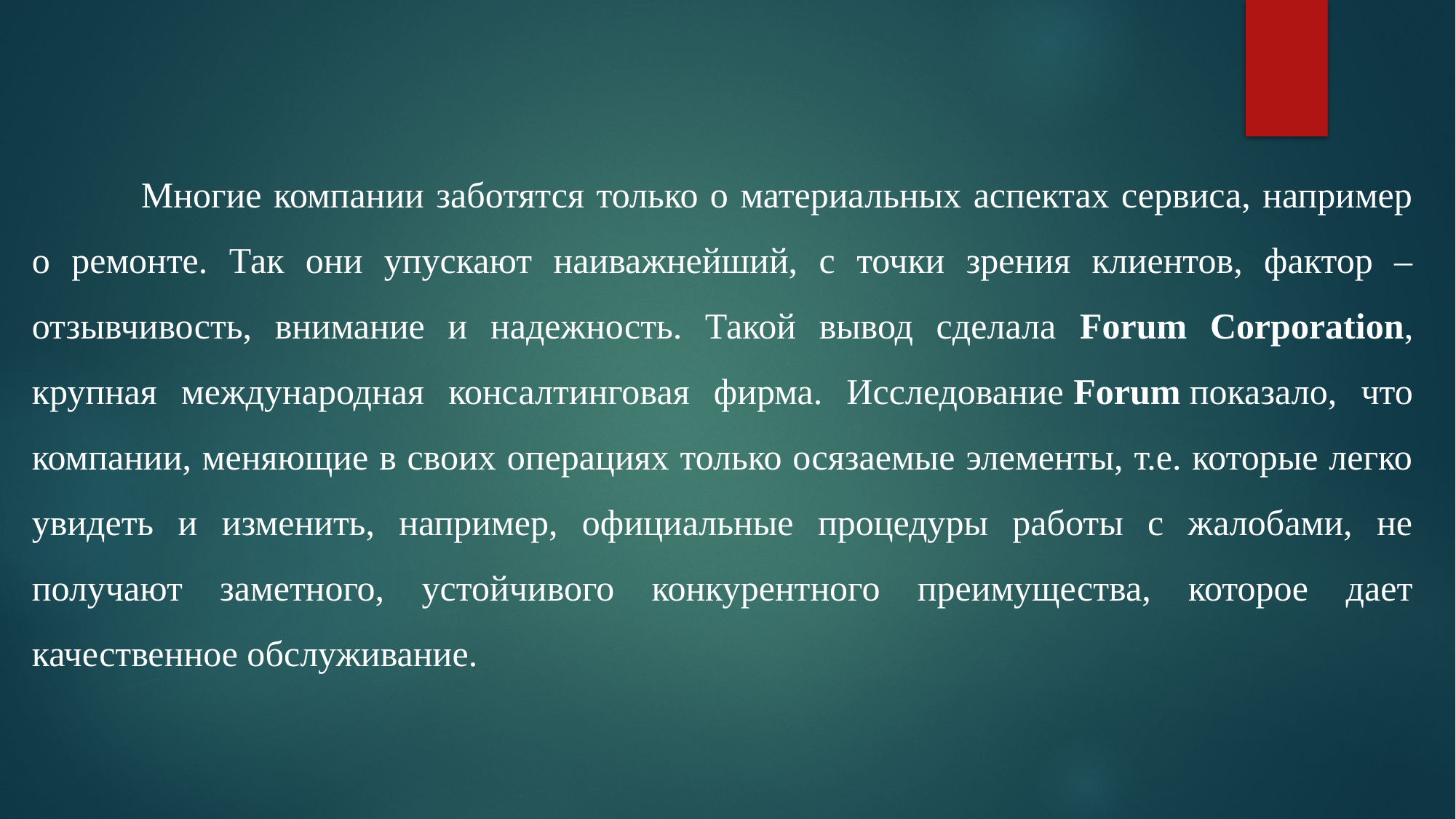

Многие компании заботятся только о материальных аспектах сервиса, например о ремонте. Так они упускают наиважнейший, с точки зрения клиентов, фактор – отзывчивость, внимание и надежность. Такой вывод сделала Forum Corporation, крупная международная консалтинговая фирма. Исследование Forum показало, что компании, меняющие в своих операциях только осязаемые элементы, т.е. которые легко увидеть и изменить, например, официальные процедуры работы с жалобами, не получают заметного, устойчивого конкурентного преимущества, которое дает качественное обслуживание.